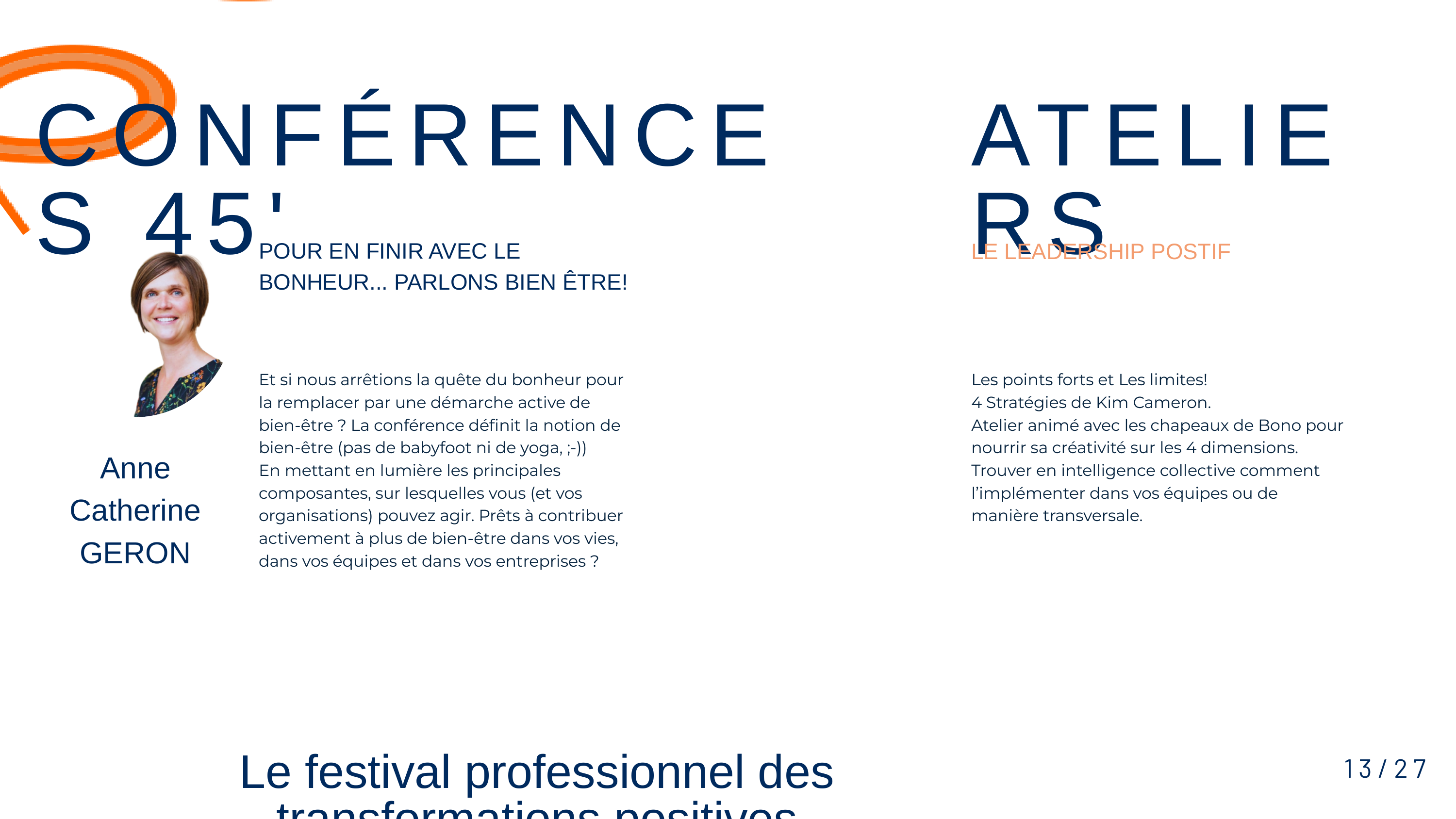

CONFÉRENCES 45'
ATELIERS

POUR EN FINIR AVEC LE BONHEUR... PARLONS BIEN ÊTRE!
LE LEADERSHIP POSTIF
Et si nous arrêtions la quête du bonheur pour la remplacer par une démarche active de bien-être ? La conférence définit la notion de bien-être (pas de babyfoot ni de yoga, ;-))
En mettant en lumière les principales composantes, sur lesquelles vous (et vos organisations) pouvez agir. Prêts à contribuer activement à plus de bien-être dans vos vies, dans vos équipes et dans vos entreprises ?
Les points forts et Les limites!
4 Stratégies de Kim Cameron.
Atelier animé avec les chapeaux de Bono pour nourrir sa créativité sur les 4 dimensions.
Trouver en intelligence collective comment l’implémenter dans vos équipes ou de manière transversale.
Anne Catherine
GERON
13/27
Le festival professionnel des transformations positives